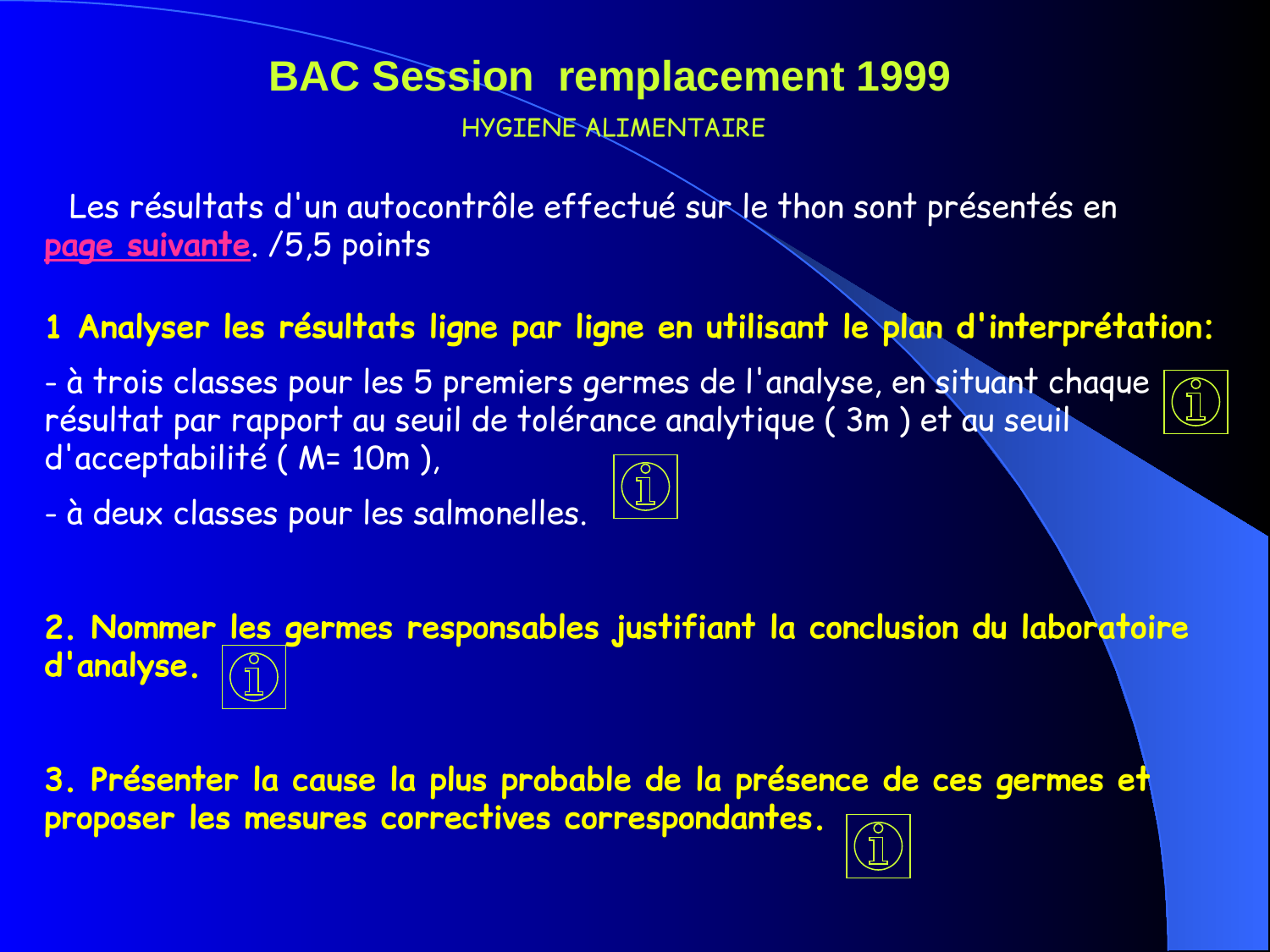

BAC Session  remplacement 1999
HYGIENE ALIMENTAIRE
Les résultats d'un autocontrôle effectué sur le thon sont présentés en page suivante. /5,5 points
1 Analyser les résultats ligne par ligne en utilisant le plan d'interprétation:
- à trois classes pour les 5 premiers germes de l'analyse, en situant chaque résultat par rapport au seuil de tolérance analytique ( 3m ) et au seuil d'acceptabilité ( M= 10m ),
- à deux classes pour les salmonelles.
2. Nommer les germes responsables justifiant la conclusion du laboratoire d'analyse.
3. Présenter la cause la plus probable de la présence de ces germes et proposer les mesures correctives correspondantes.